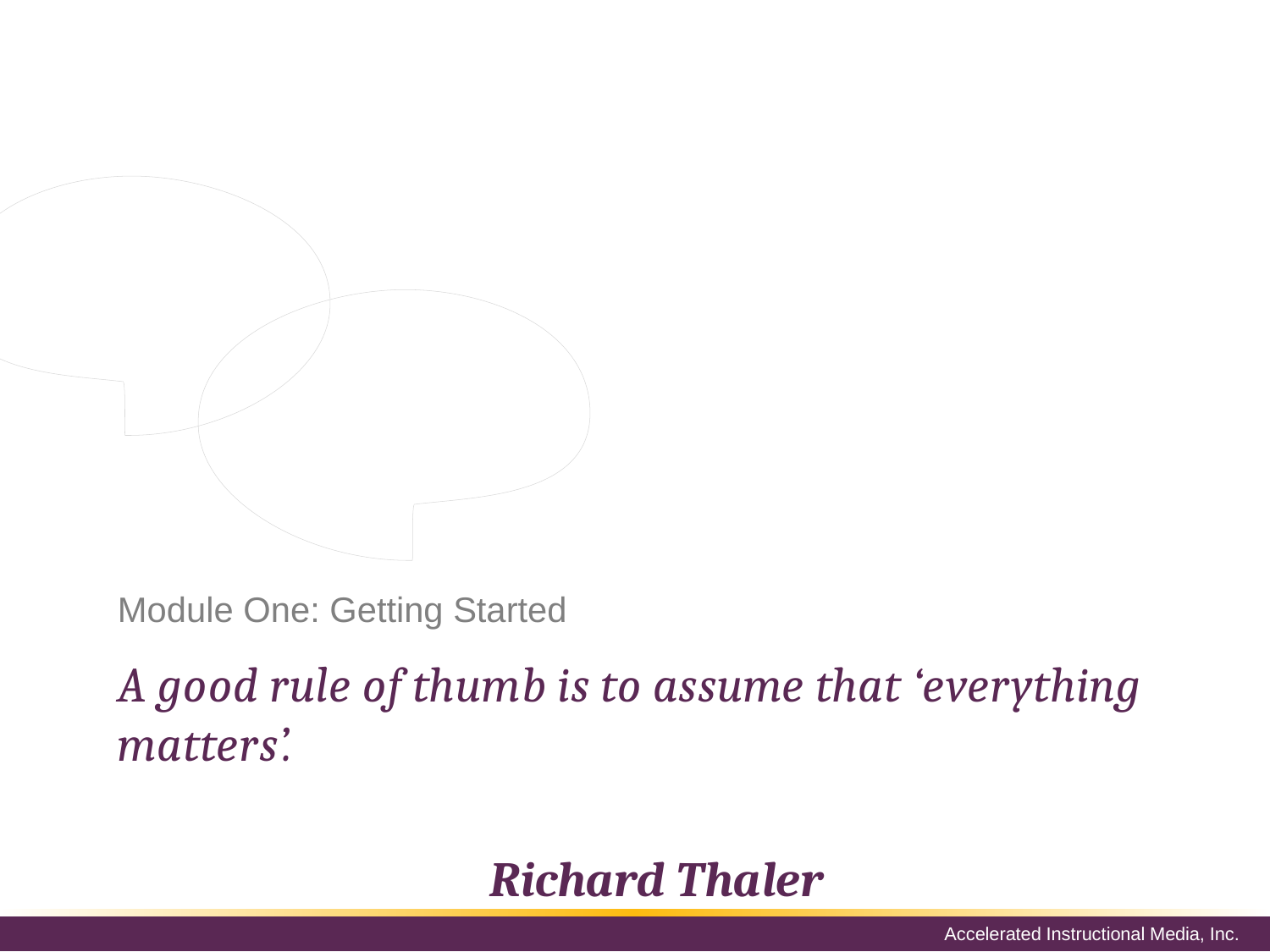

Risk assessment and management is essential for the success of any business. However, many companies do not always take the necessary precautions, which leads to disaster. Successfully managing risks will prevent mistakes, which leads to a safer work environment, happier employees, and increased productivity.
# Module One: Getting Started
A good rule of thumb is to assume that ‘everything matters’.
Richard Thaler